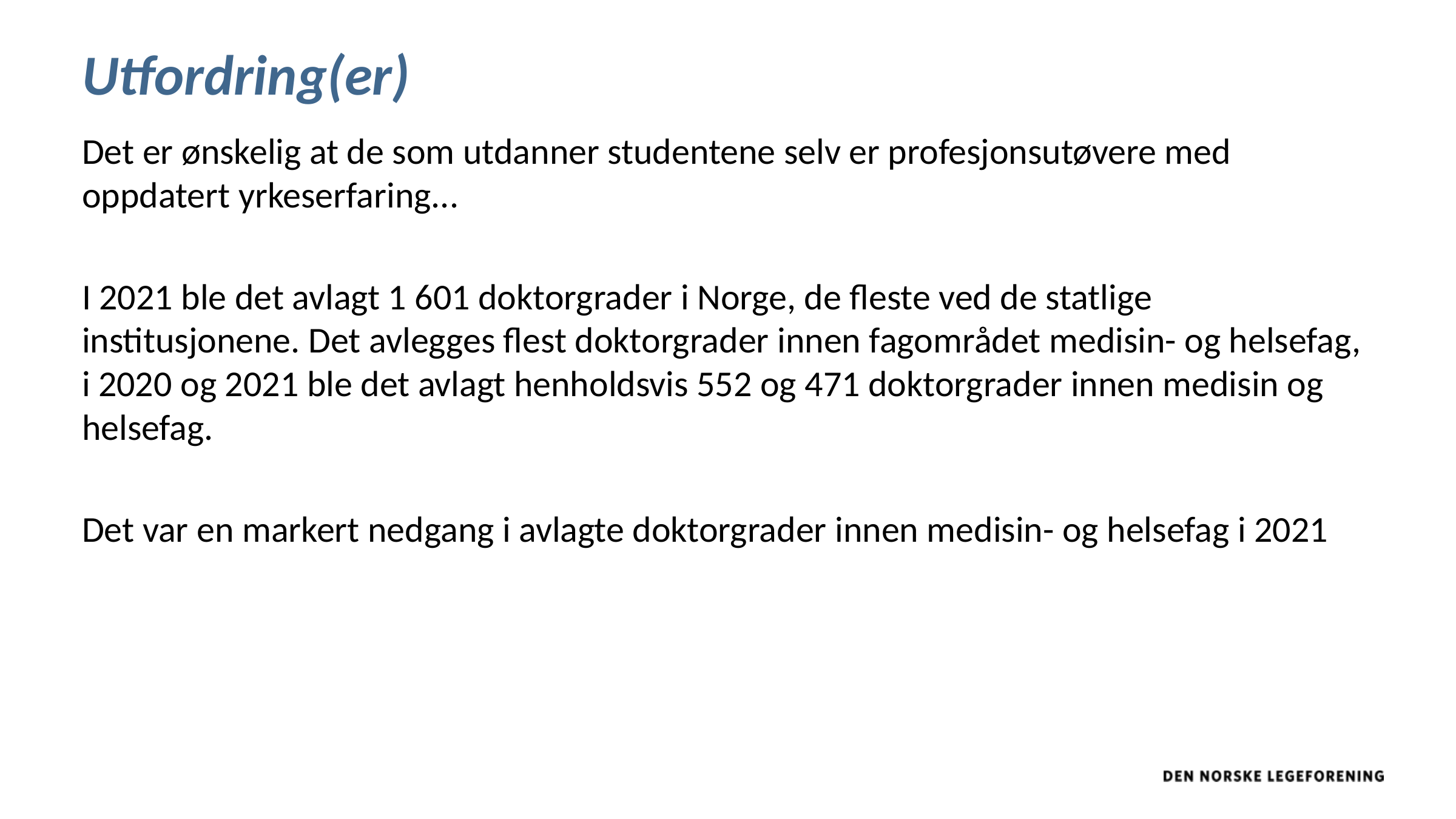

# Utfordring(er)
Det er ønskelig at de som utdanner studentene selv er profesjonsutøvere med oppdatert yrkeserfaring...

I 2021 ble det avlagt 1 601 doktorgrader i Norge, de fleste ved de statlige institusjonene. Det avlegges flest doktorgrader innen fagområdet medisin- og helsefag, i 2020 og 2021 ble det avlagt henholdsvis 552 og 471 doktorgrader innen medisin og helsefag.

Det var en markert nedgang i avlagte doktorgrader innen medisin- og helsefag i 2021